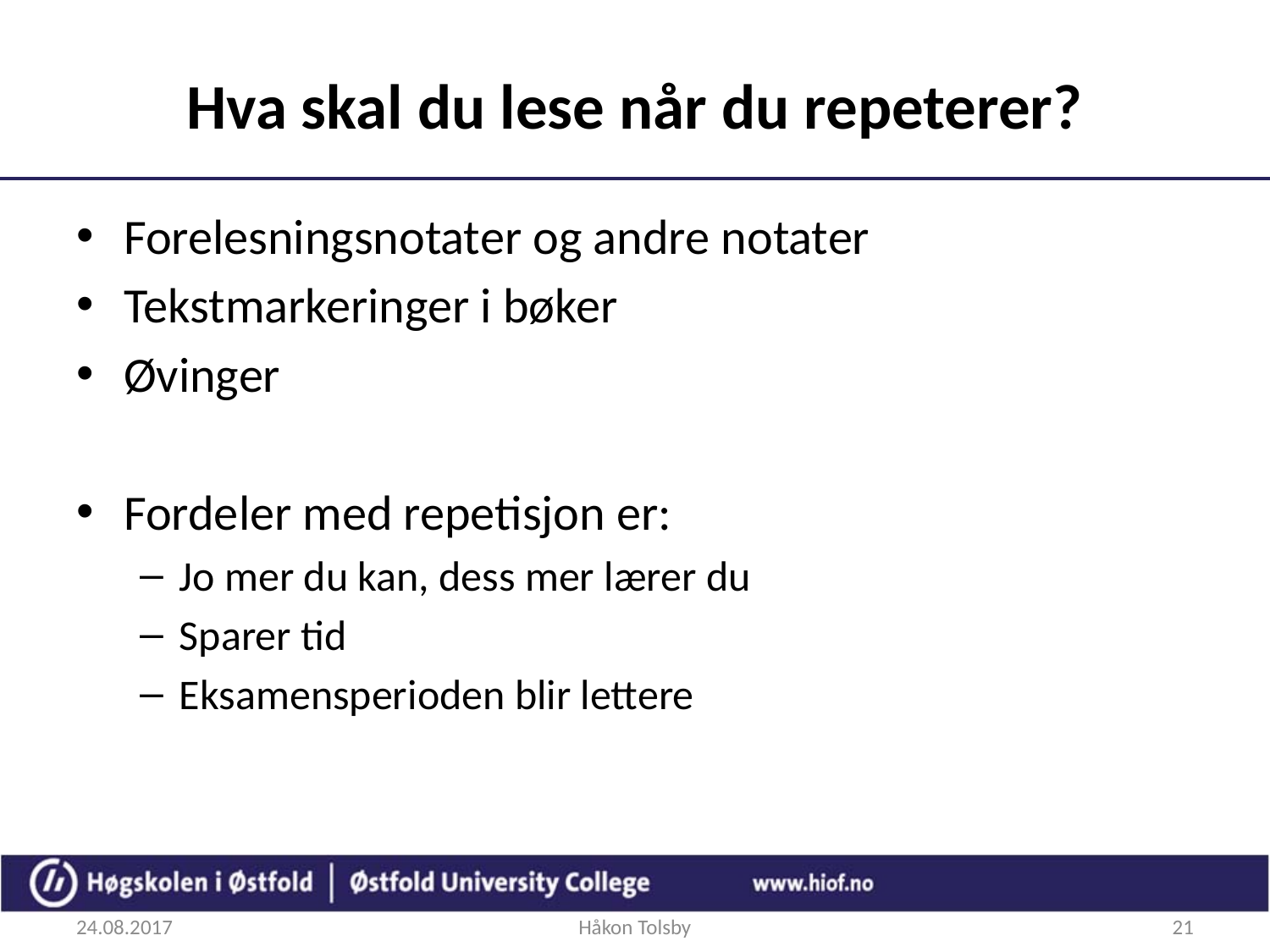

# Hva skal du lese når du repeterer?
Forelesningsnotater og andre notater
Tekstmarkeringer i bøker
Øvinger

Fordeler med repetisjon er:
Jo mer du kan, dess mer lærer du
Sparer tid
Eksamensperioden blir lettere

24.08.2017
Håkon Tolsby
21